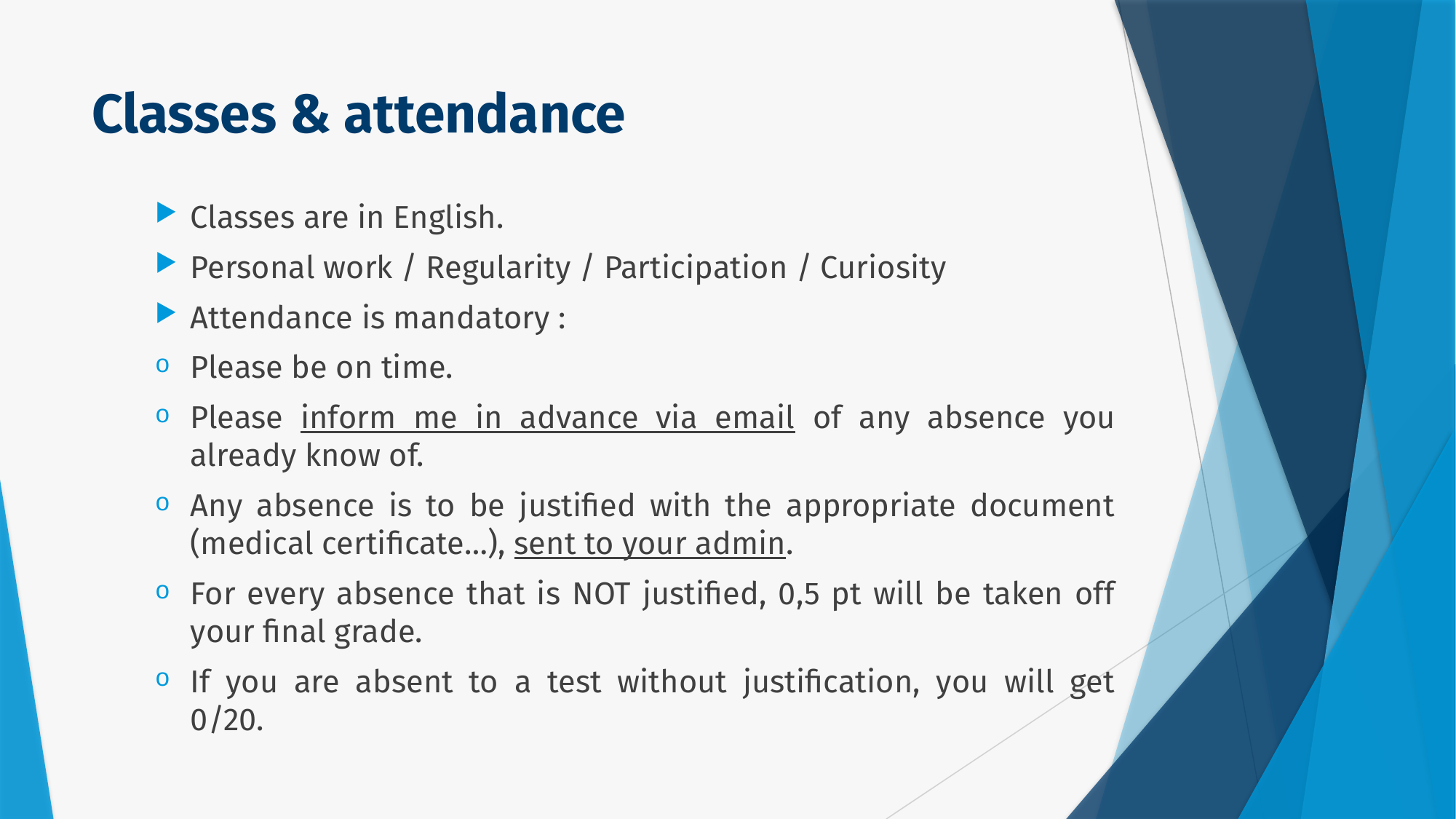

Classes & attendance

Classes are in English.
Personal work / Regularity / Participation / Curiosity
Attendance is mandatory :
Please be on time.
Please inform me in advance via email of any absence you already know of.
Any absence is to be justified with the appropriate document (medical certificate…), sent to your admin.
For every absence that is NOT justified, 0,5 pt will be taken off your final grade.
If you are absent to a test without justification, you will get 0/20.